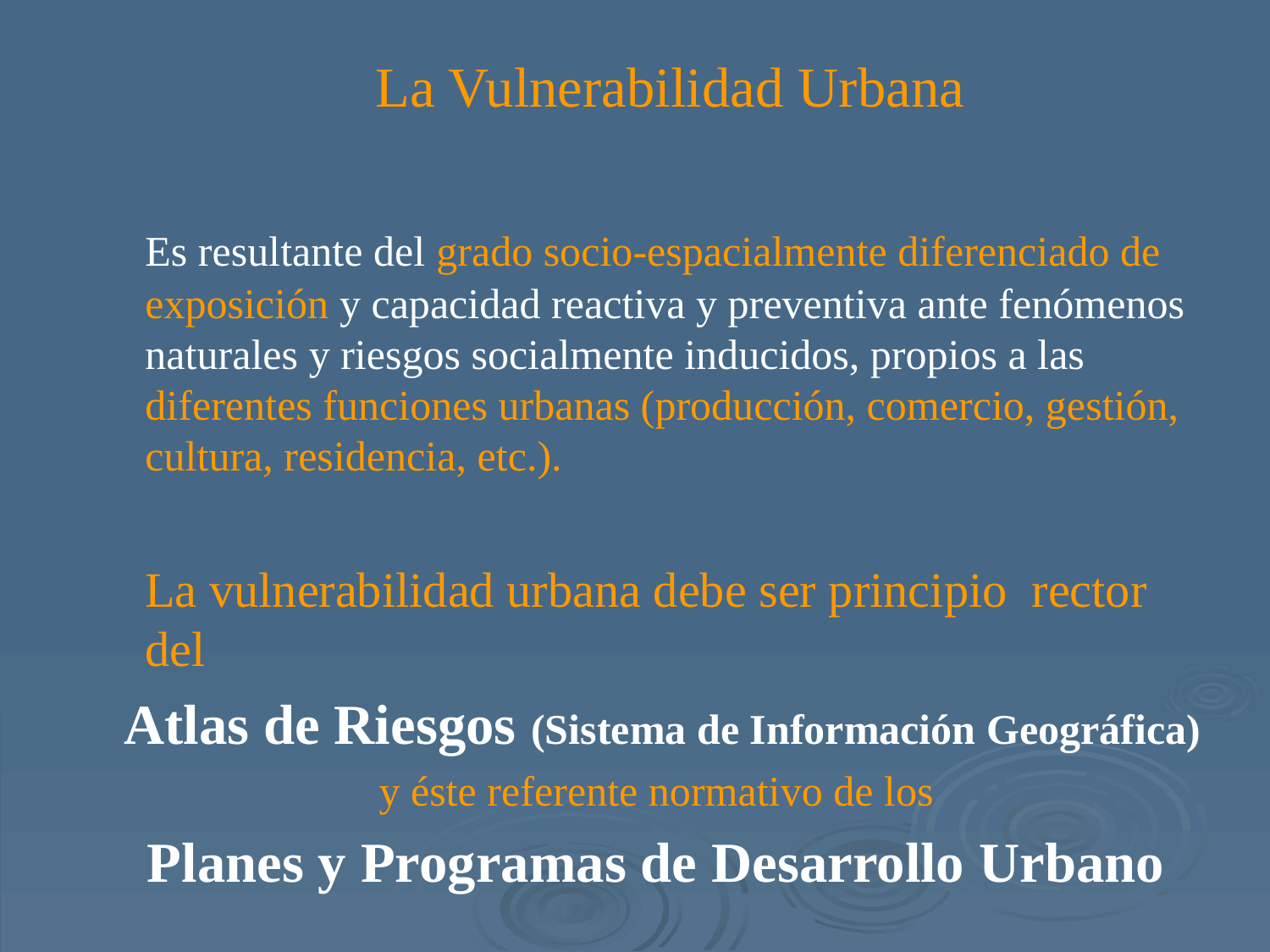

La Vulnerabilidad Urbana

	Es resultante del grado socio-espacialmente diferenciado de exposición y capacidad reactiva y preventiva ante fenómenos naturales y riesgos socialmente inducidos, propios a las diferentes funciones urbanas (producción, comercio, gestión, cultura, residencia, etc.).

	La vulnerabilidad urbana debe ser principio  rector del
 Atlas de Riesgos (Sistema de Información Geográfica)
y éste referente normativo de los
Planes y Programas de Desarrollo Urbano